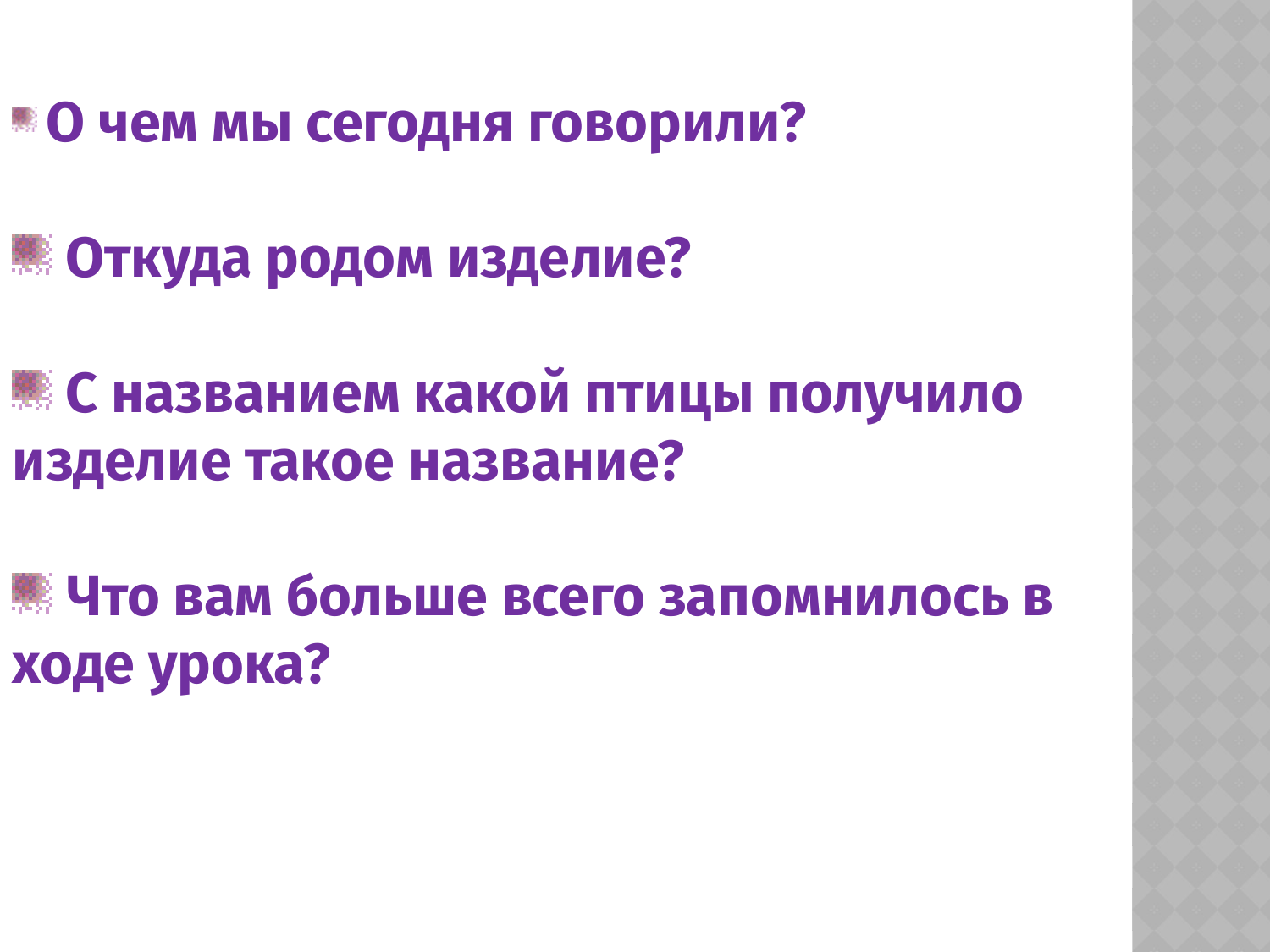

О чем мы сегодня говорили?

 Откуда родом изделие?

 С названием какой птицы получило изделие такое название?

 Что вам больше всего запомнилось в ходе урока?